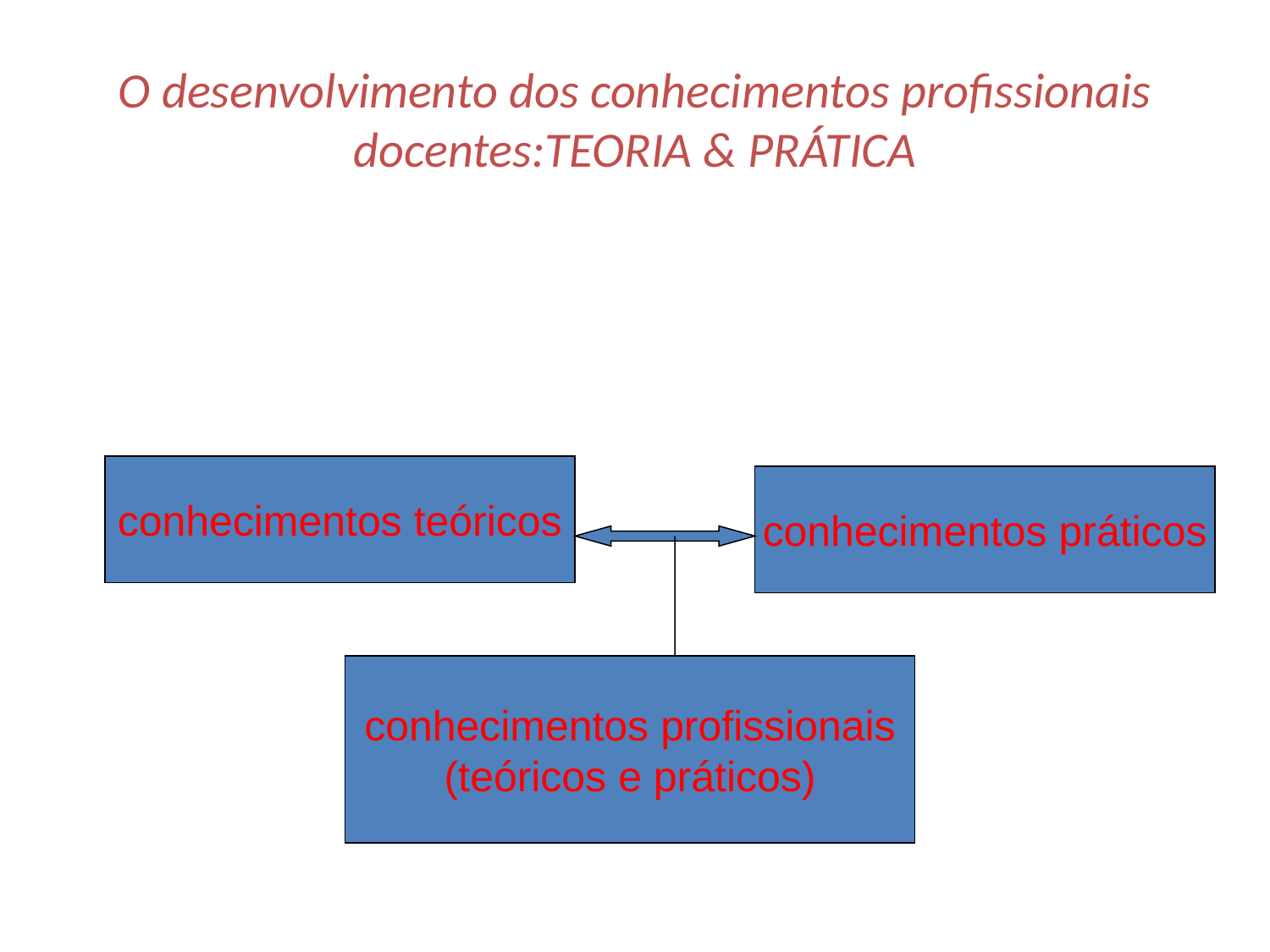

# O desenvolvimento dos conhecimentos profissionais docentes:TEORIA & PRÁTICA

conhecimentos teóricos
conhecimentos práticos

conhecimentos profissionais
(teóricos e práticos)